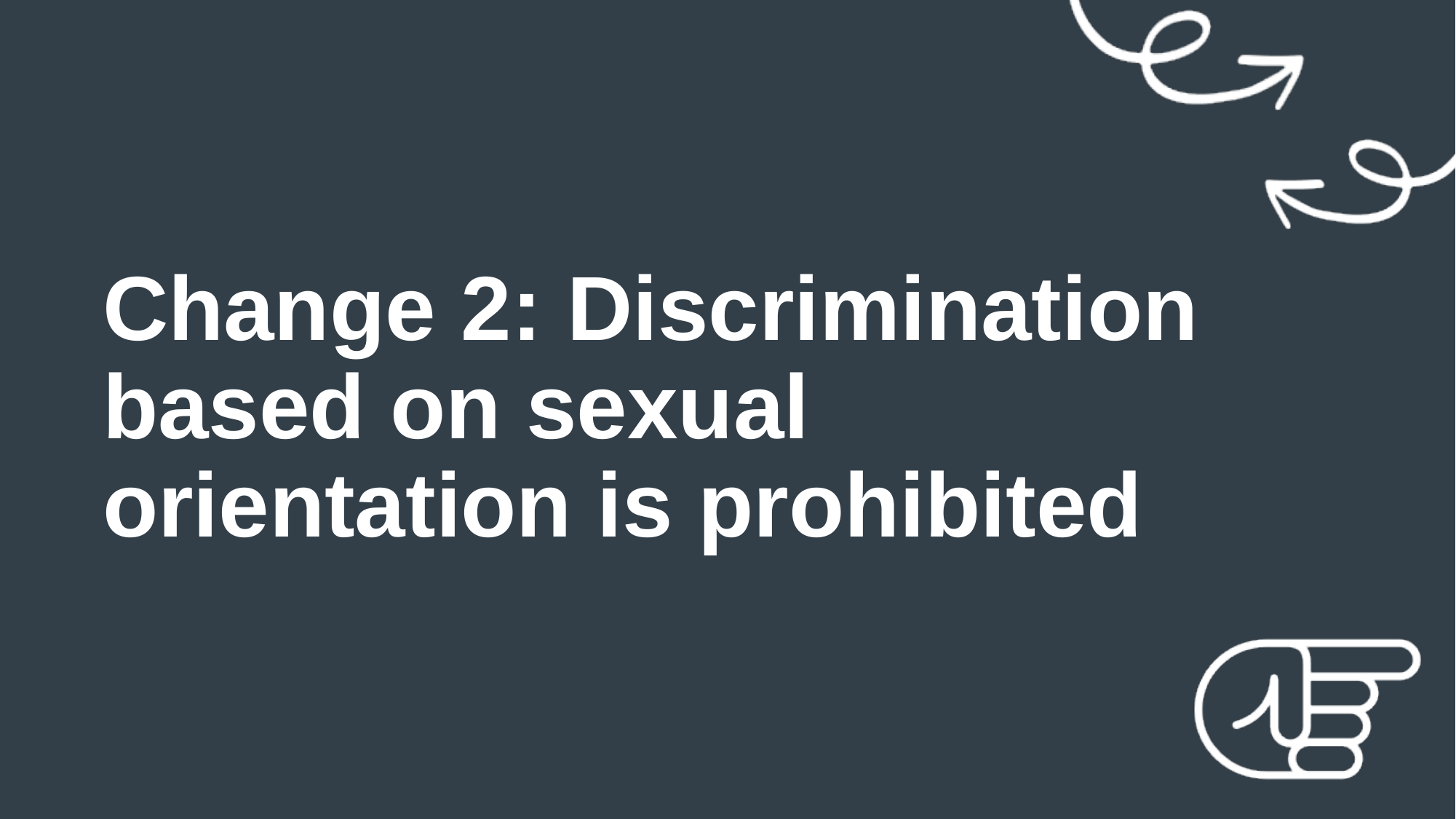

Change 2: Discrimination based on sexual orientation is prohibited